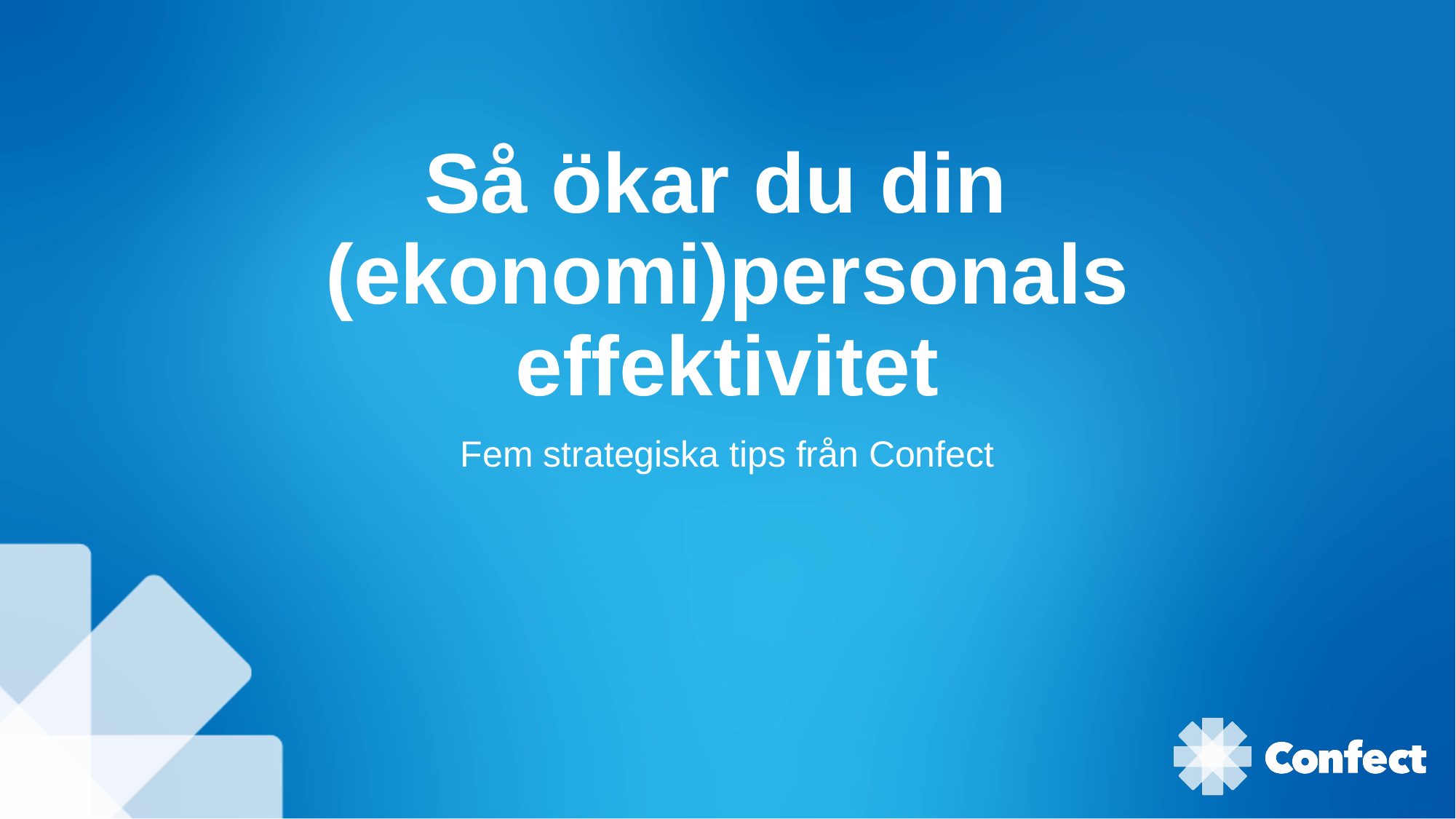

# Så ökar du din (ekonomi)personals effektivitet
Fem strategiska tips från Confect